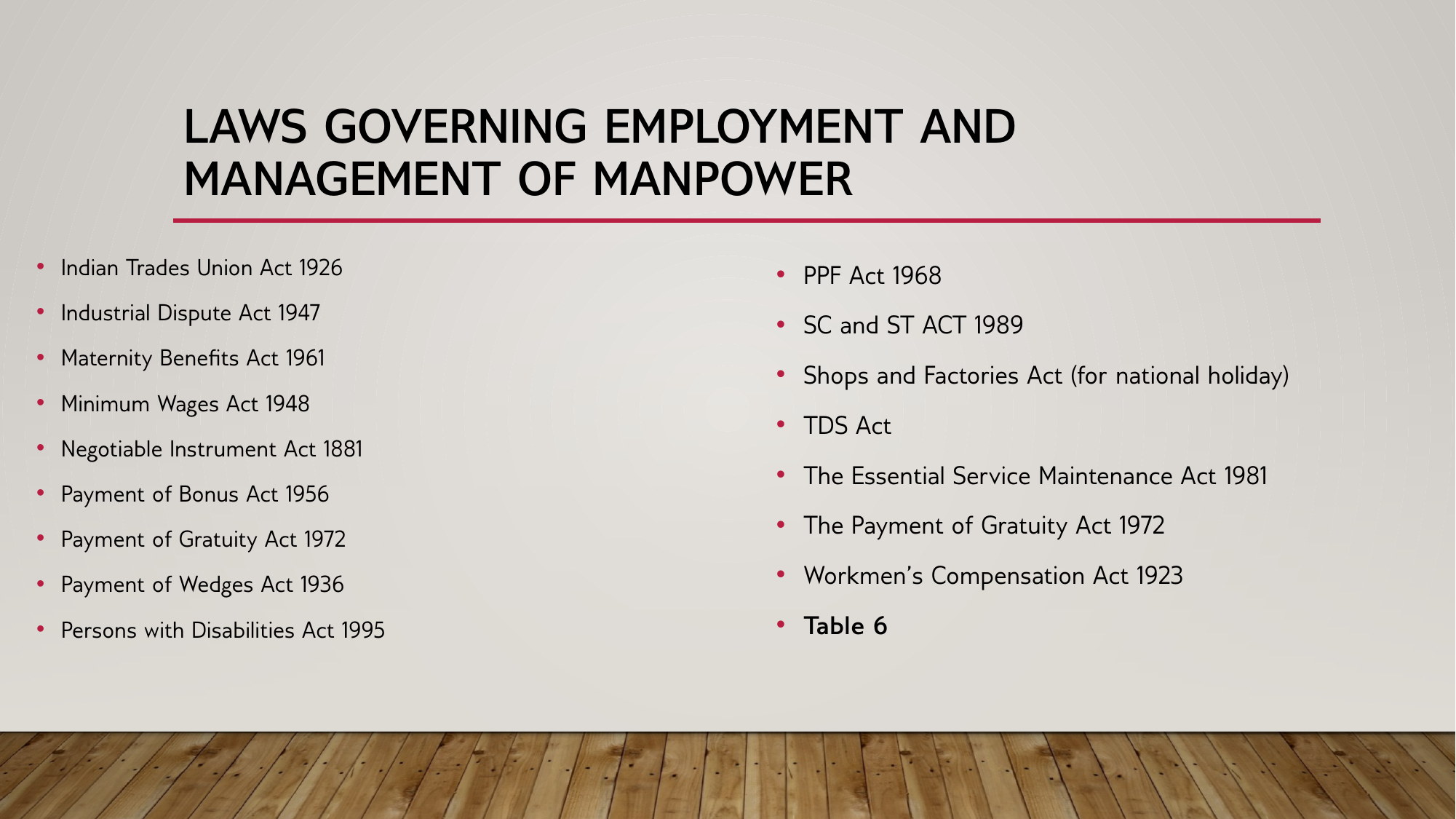

# Laws Governing Employment and Management of Manpower
Indian Trades Union Act 1926
Industrial Dispute Act 1947
Maternity Benefits Act 1961
Minimum Wages Act 1948
Negotiable Instrument Act 1881
Payment of Bonus Act 1956
Payment of Gratuity Act 1972
Payment of Wedges Act 1936
Persons with Disabilities Act 1995

PPF Act 1968
SC and ST ACT 1989
Shops and Factories Act (for national holiday)
TDS Act
The Essential Service Maintenance Act 1981
The Payment of Gratuity Act 1972
Workmen’s Compensation Act 1923
Table 6